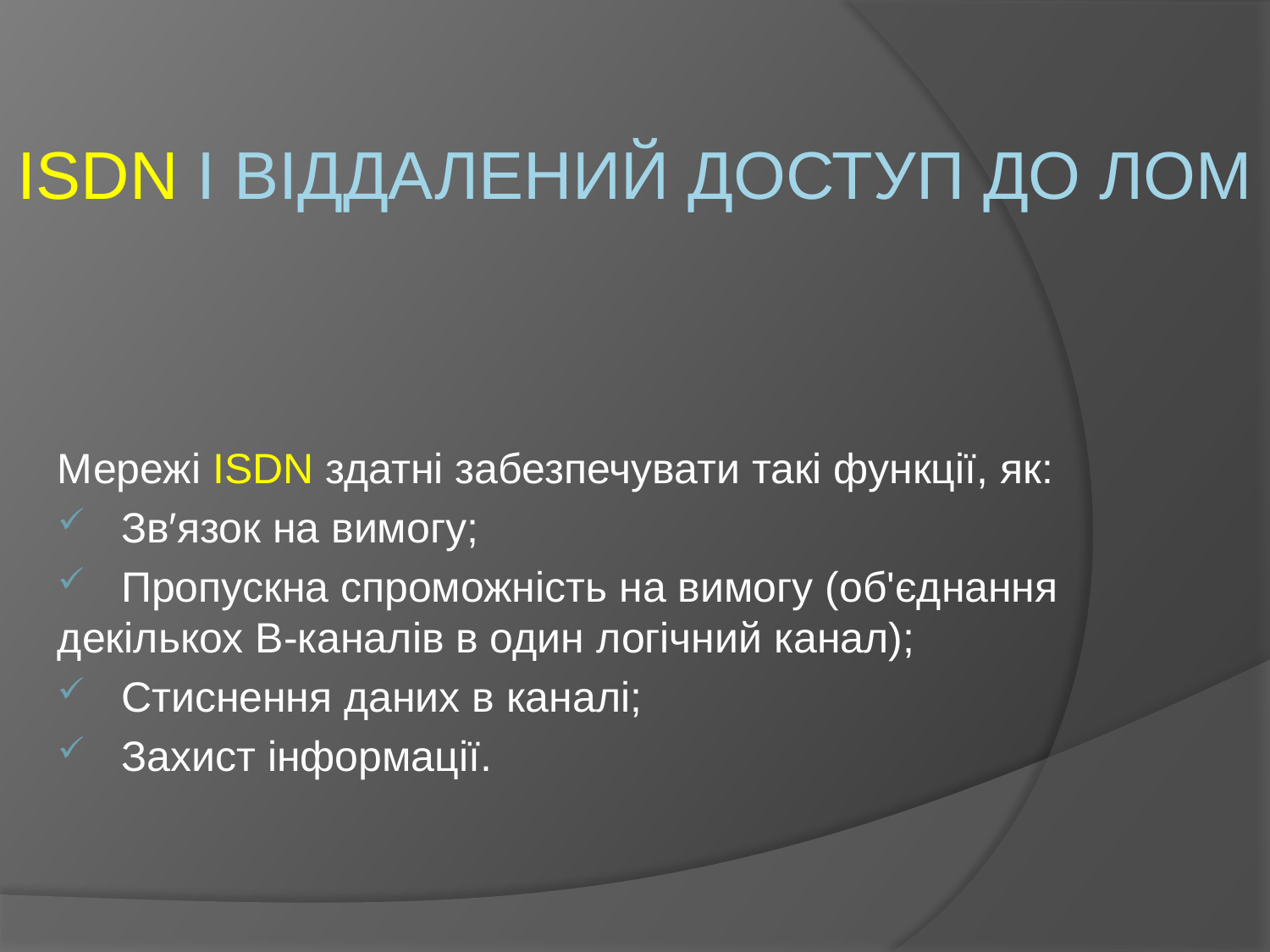

# ISDN і віддалений доступ до ЛОМ
Мережі ISDN здатні забезпечувати такі функції, як:
   Зв′язок на вимогу;
   Пропускна спроможність на вимогу (об'єднання декількох B-каналів в один логічний канал);
   Стиснення даних в каналі;
   Захист інформації.